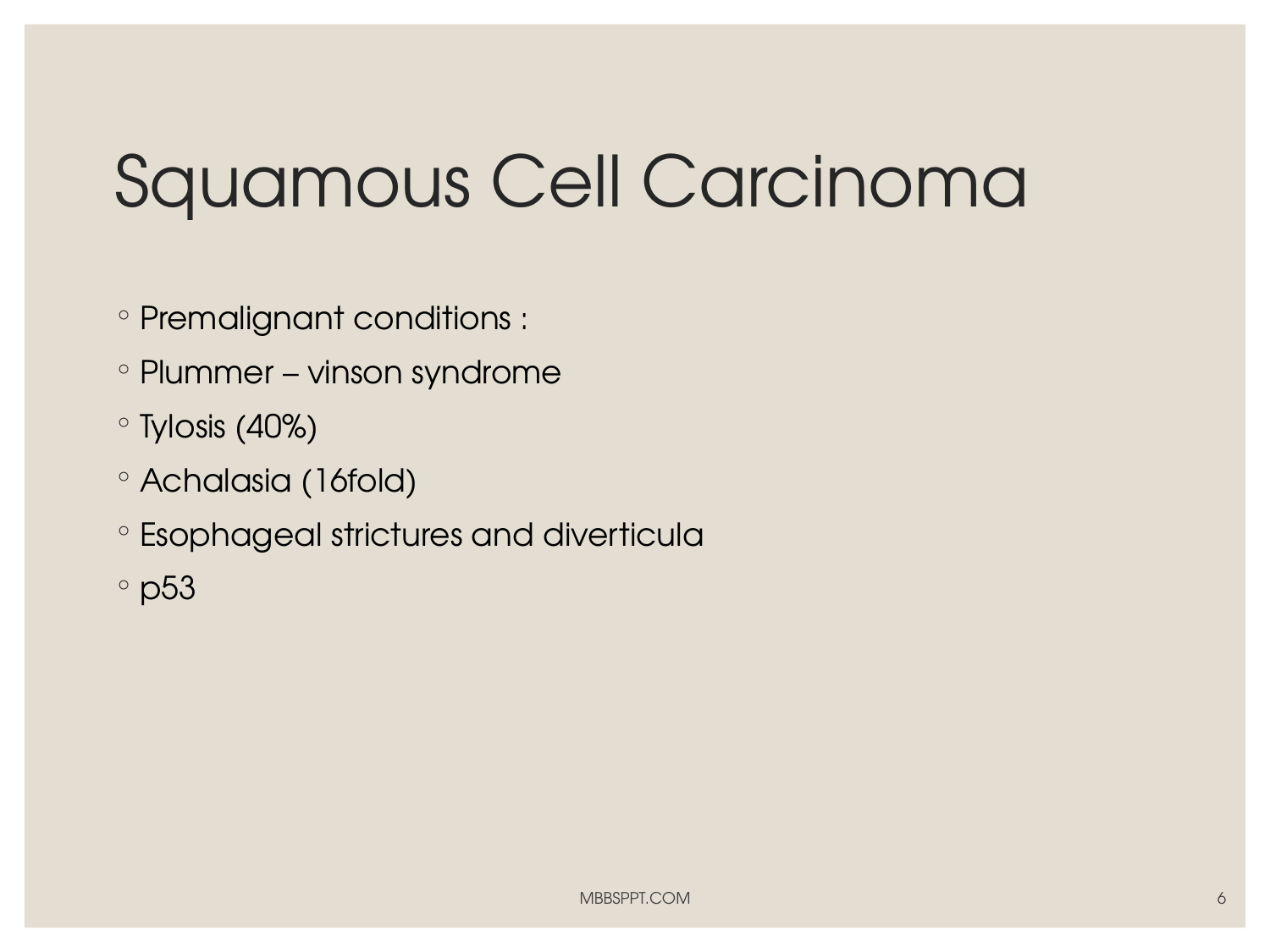

# Squamous Cell Carcinoma
Premalignant conditions :
Plummer – vinson syndrome
Tylosis (40%)
Achalasia (16fold)
Esophageal strictures and diverticula
p53

MBBSPPT.COM
6